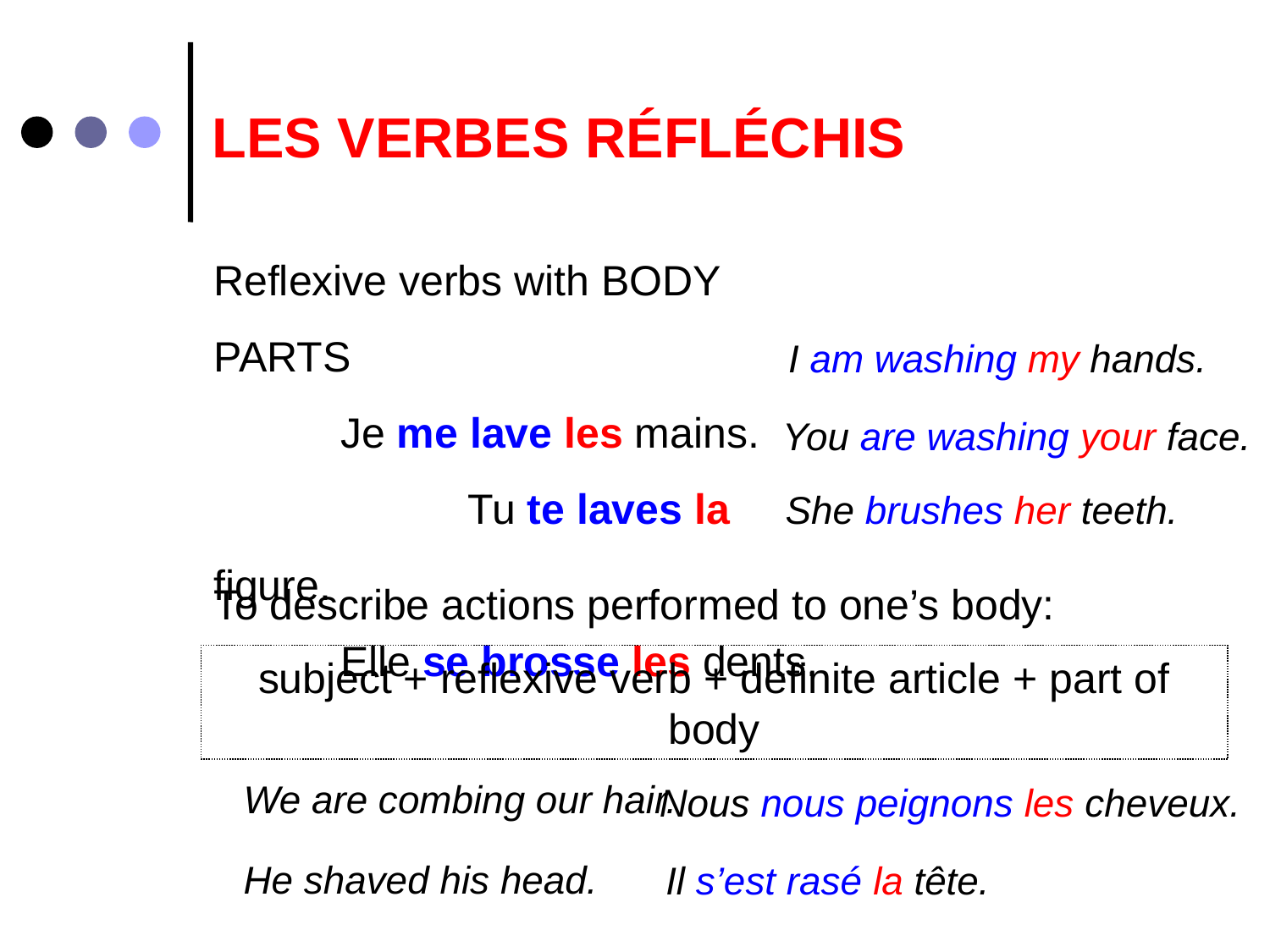

LES VERBES RÉFLÉCHIS
Reflexive verbs with BODY PARTS
	Je me lave les mains.	     	Tu te laves la figure.
	Elle se brosse les dents.
I am washing my hands.
You are washing your face.
She brushes her teeth.
To describe actions performed to one’s body:
subject + reflexive verb + definite article + part of body
We are combing our hair.
He shaved his head.
Nous nous peignons les cheveux.
Il s’est rasé la tête.